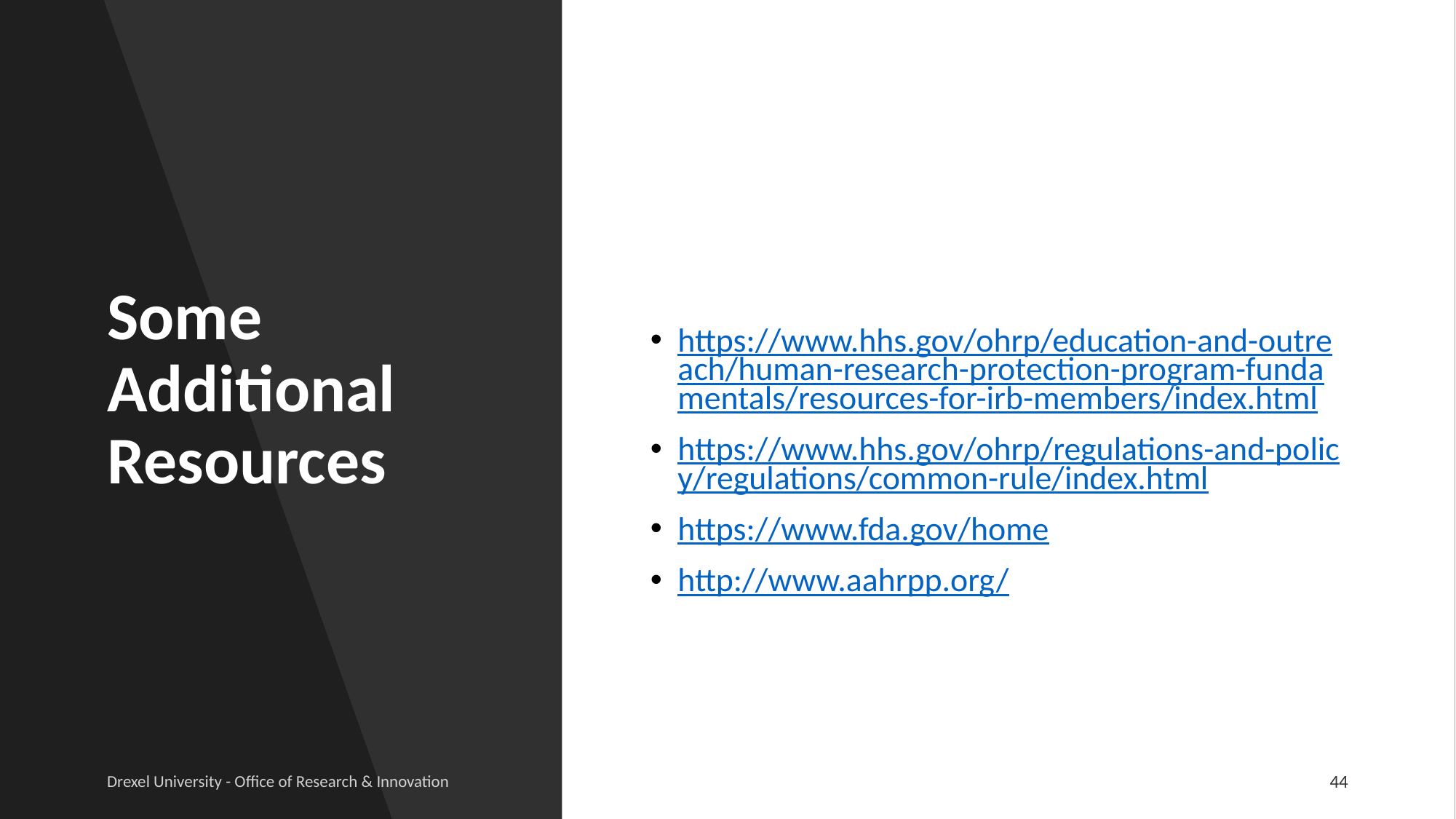

# Some Additional Resources

https://www.hhs.gov/ohrp/education-and-outreach/human-research-protection-program-fundamentals/resources-for-irb-members/index.html
https://www.hhs.gov/ohrp/regulations-and-policy/regulations/common-rule/index.html
https://www.fda.gov/home
http://www.aahrpp.org/
Drexel University - Office of Research & Innovation
44